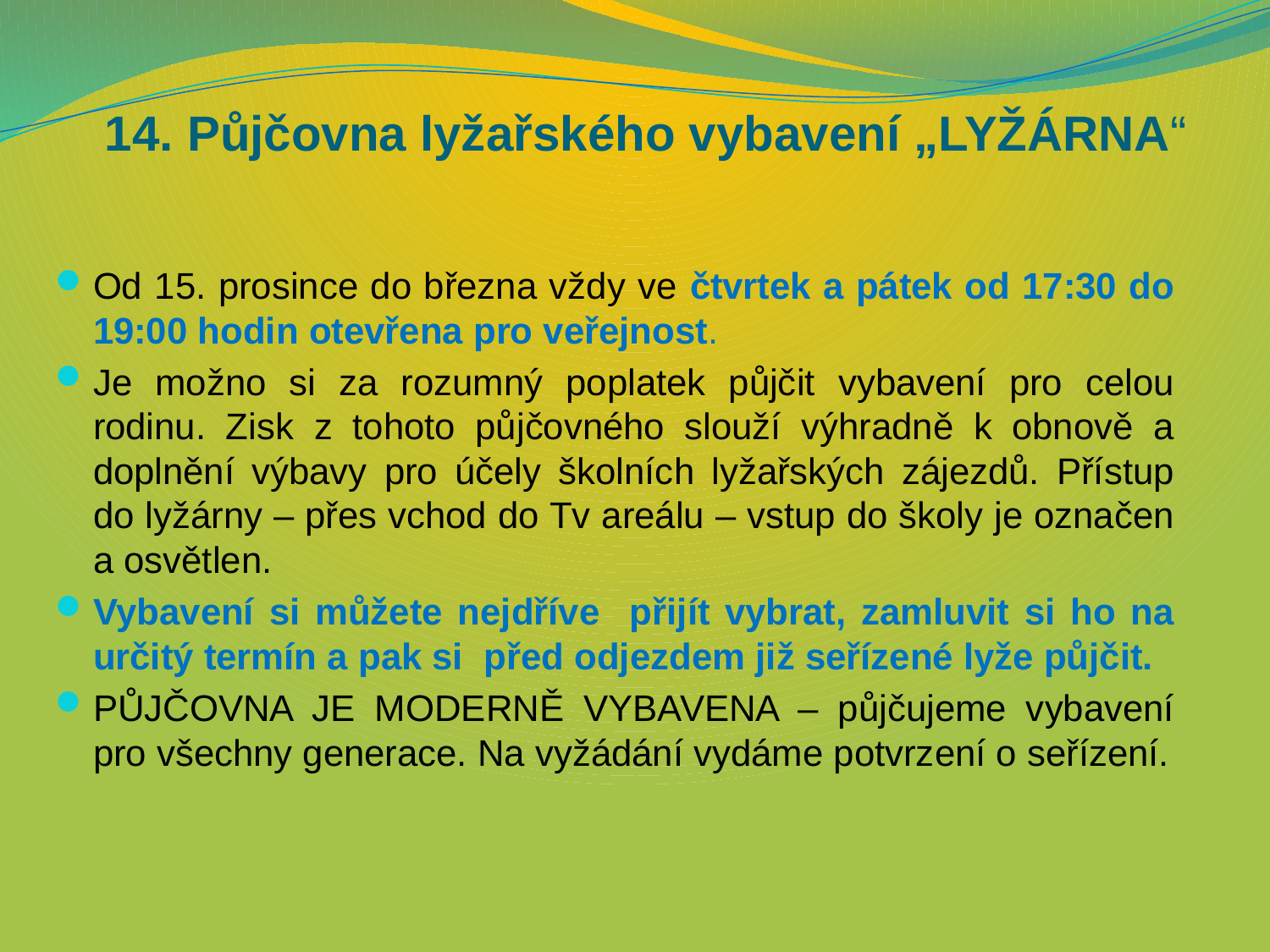

# 14. Půjčovna lyžařského vybavení „LYŽÁRNA“
Od 15. prosince do března vždy ve čtvrtek a pátek od 17:30 do 19:00 hodin otevřena pro veřejnost.
Je možno si za rozumný poplatek půjčit vybavení pro celou rodinu. Zisk z tohoto půjčovného slouží výhradně k obnově a doplnění výbavy pro účely školních lyžařských zájezdů. Přístup do lyžárny – přes vchod do Tv areálu – vstup do školy je označen a osvětlen.
Vybavení si můžete nejdříve  přijít vybrat, zamluvit si ho na určitý termín a pak si  před odjezdem již seřízené lyže půjčit.
PŮJČOVNA JE MODERNĚ VYBAVENA – půjčujeme vybavení pro všechny generace. Na vyžádání vydáme potvrzení o seřízení.